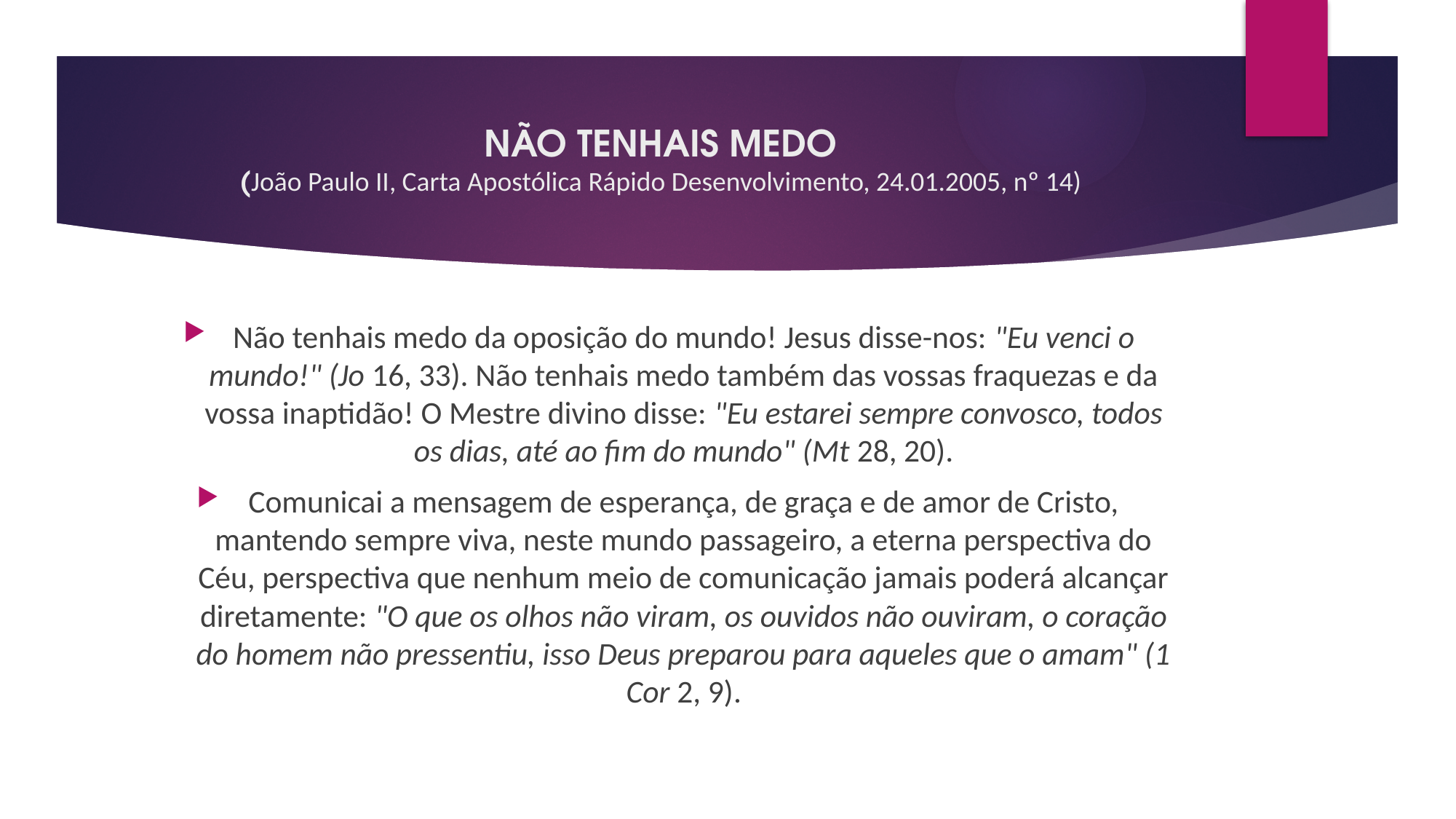

# NÃO TENHAIS MEDO (João Paulo II, Carta Apostólica Rápido Desenvolvimento, 24.01.2005, nº 14)
Não tenhais medo da oposição do mundo! Jesus disse-nos: "Eu venci o mundo!" (Jo 16, 33). Não tenhais medo também das vossas fraquezas e da vossa inaptidão! O Mestre divino disse: "Eu estarei sempre convosco, todos os dias, até ao fim do mundo" (Mt 28, 20).
Comunicai a mensagem de esperança, de graça e de amor de Cristo, mantendo sempre viva, neste mundo passageiro, a eterna perspectiva do Céu, perspectiva que nenhum meio de comunicação jamais poderá alcançar diretamente: "O que os olhos não viram, os ouvidos não ouviram, o coração do homem não pressentiu, isso Deus preparou para aqueles que o amam" (1 Cor 2, 9).